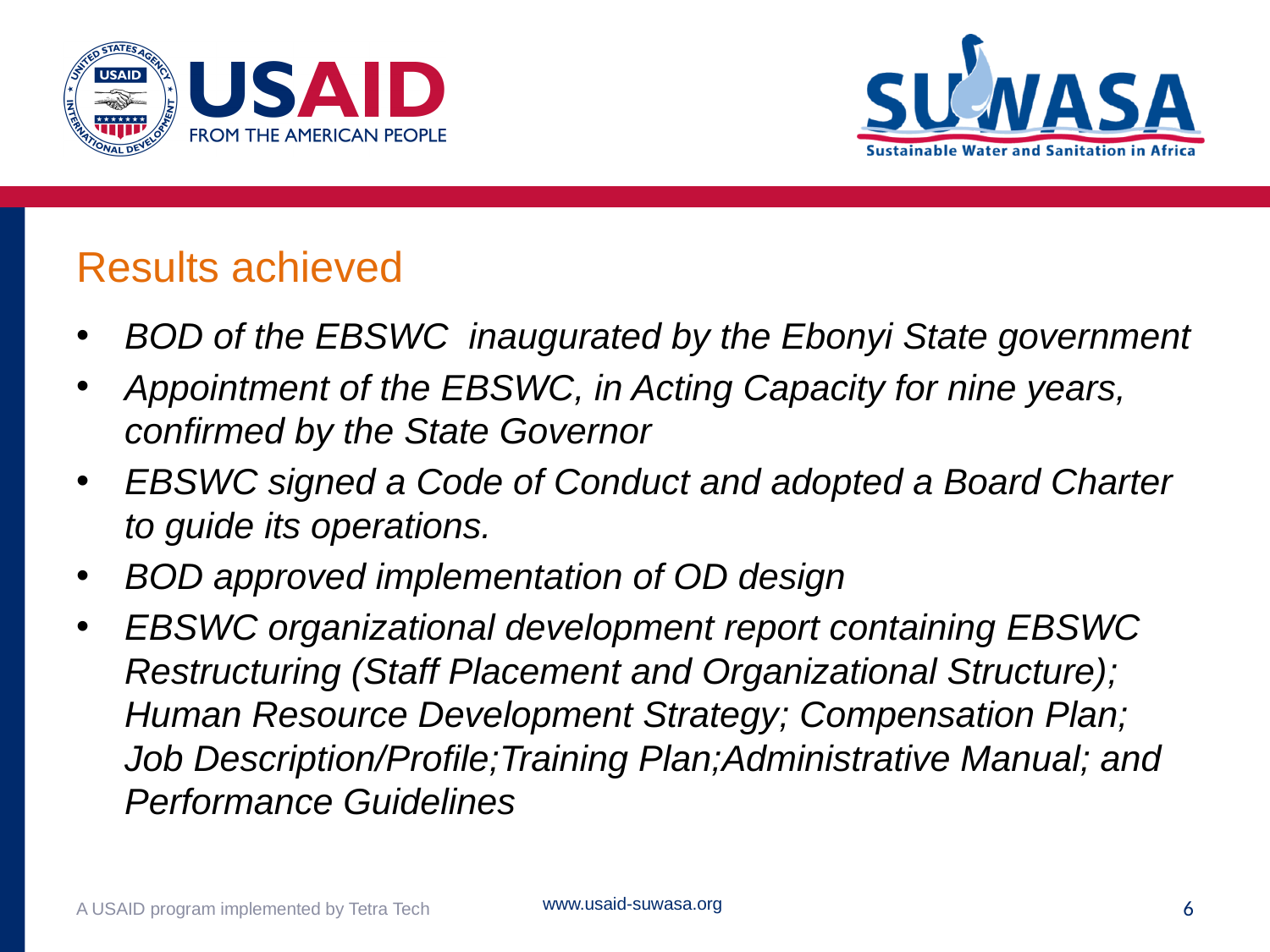

# Results achieved
BOD of the EBSWC  inaugurated by the Ebonyi State government
Appointment of the EBSWC, in Acting Capacity for nine years, confirmed by the State Governor
EBSWC signed a Code of Conduct and adopted a Board Charter to guide its operations.
BOD approved implementation of OD design
EBSWC organizational development report containing EBSWC Restructuring (Staff Placement and Organizational Structure); Human Resource Development Strategy; Compensation Plan; Job Description/Profile;Training Plan;Administrative Manual; and Performance Guidelines

www.usaid-suwasa.org
A USAID program implemented by Tetra Tech
6